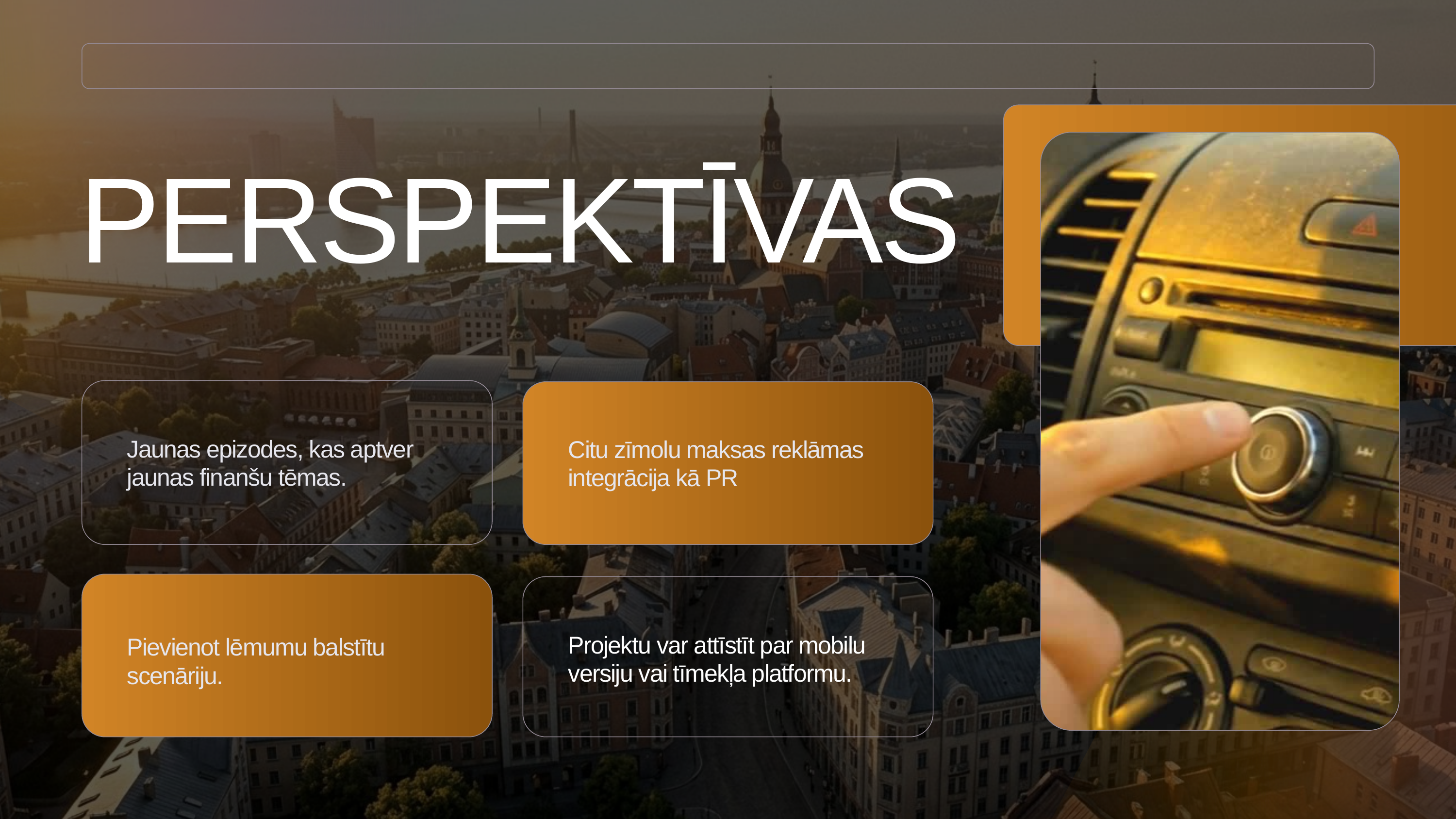

PERSPEKTĪVAS

Jaunas epizodes, kas aptver jaunas finanšu tēmas.

Citu zīmolu maksas reklāmas integrācija kā PR

Projektu var attīstīt par mobilu versiju vai tīmekļa platformu.
Pievienot lēmumu balstītu scenāriju.